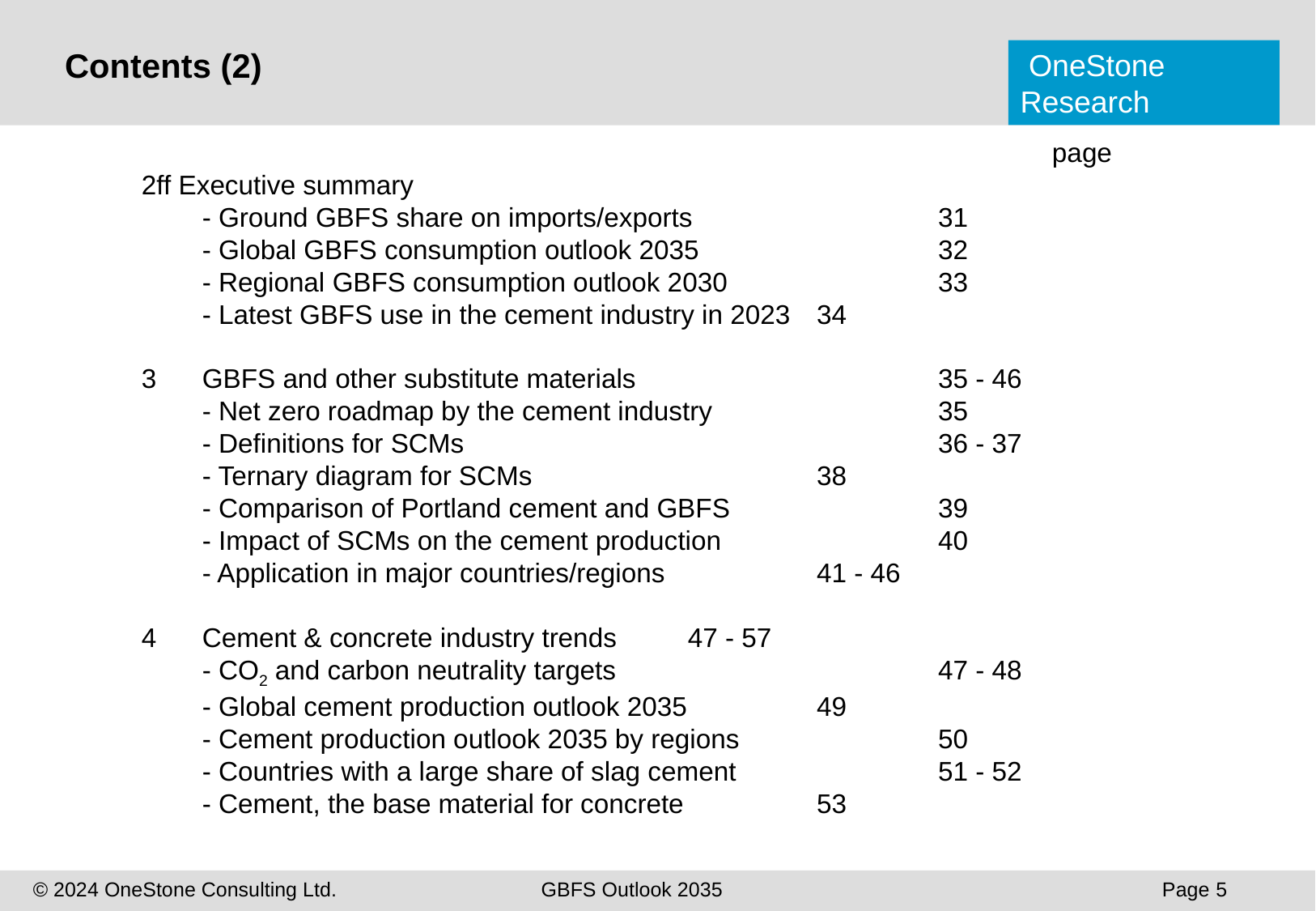

Contents (2)
								page
2ff Executive summary
	- Ground GBFS share on imports/exports		 31
  	- Global GBFS consumption outlook 2035		 32
	- Regional GBFS consumption outlook 2030		 33
	- Latest GBFS use in the cement industry in 2023	 34

3 	GBFS and other substitute materials			 35 - 46
	- Net zero roadmap by the cement industry		 35
	- Definitions for SCMs				 36 - 37
	- Ternary diagram for SCMs			 38
	- Comparison of Portland cement and GBFS		 39
	- Impact of SCMs on the cement production		 40
	- Application in major countries/regions		 41 - 46

4 	Cement & concrete industry trends 	47 - 57
	- CO2 and carbon neutrality targets			 47 - 48
	- Global cement production outlook 2035		 49
	- Cement production outlook 2035 by regions 		 50
	- Countries with a large share of slag cement		 51 - 52
	- Cement, the base material for concrete		 53